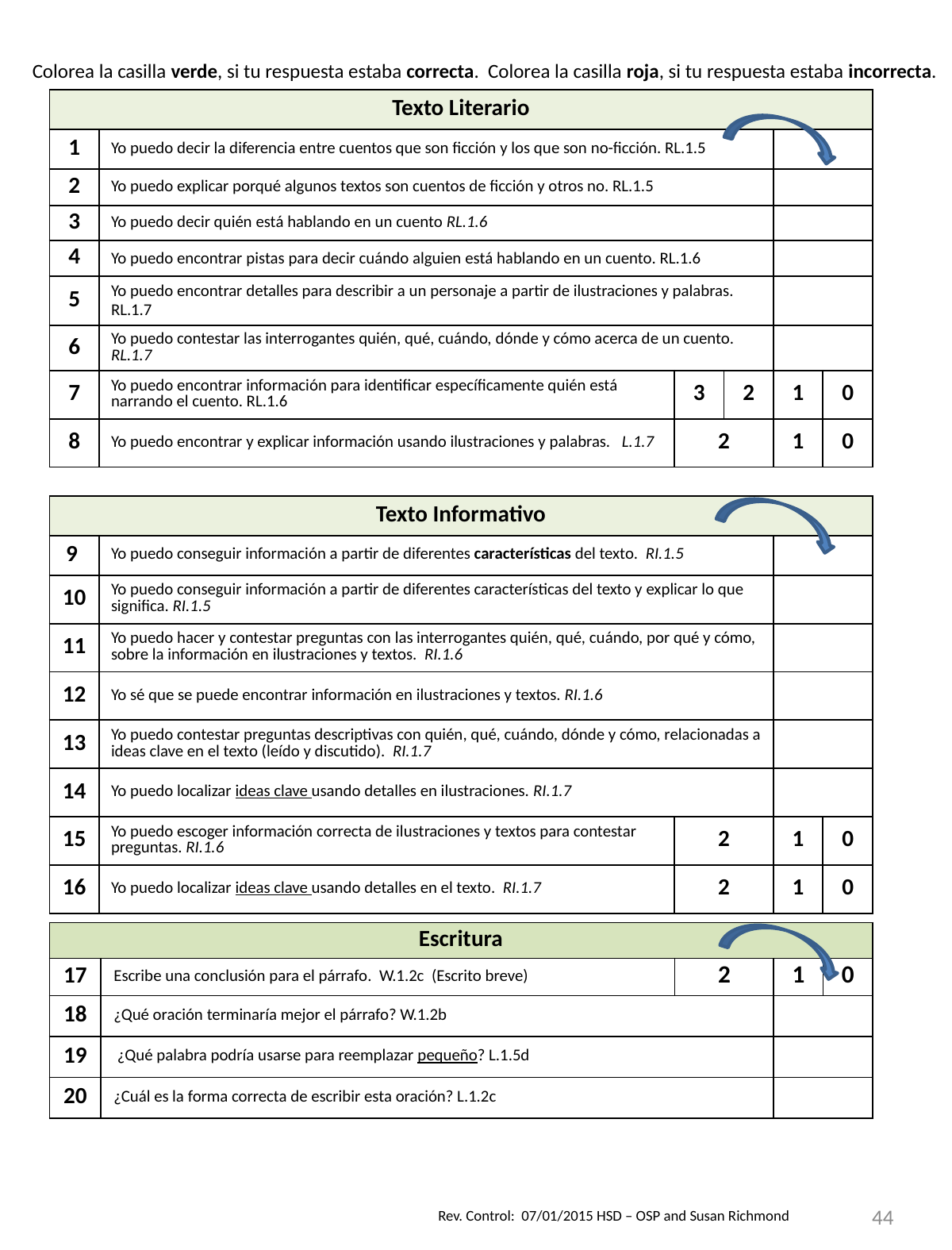

Colorea la casilla verde, si tu respuesta estaba correcta.  Colorea la casilla roja, si tu respuesta estaba incorrecta.
| Texto Literario |  |  |  |  |  |
| --- | --- | --- | --- | --- | --- |
| 1 | Yo puedo decir la diferencia entre cuentos que son ficción y los que son no-ficción. RL.1.5 |  |  |  |  |
| 2 | Yo puedo explicar porqué algunos textos son cuentos de ficción y otros no. RL.1.5 |  |  |  |  |
| 3 | Yo puedo decir quién está hablando en un cuento RL.1.6 |  |  |  |  |
| 4 | Yo puedo encontrar pistas para decir cuándo alguien está hablando en un cuento. RL.1.6 |  |  |  |  |
| 5 | Yo puedo encontrar detalles para describir a un personaje a partir de ilustraciones y palabras. RL.1.7 |  |  |  |  |
| 6 | Yo puedo contestar las interrogantes quién, qué, cuándo, dónde y cómo acerca de un cuento. RL.1.7 |  |  |  |  |
| 7 | Yo puedo encontrar información para identificar específicamente quién está narrando el cuento. RL.1.6 | 3 | 2 | 1 | 0 |
| 8 | Yo puedo encontrar y explicar información usando ilustraciones y palabras. L.1.7 | 2 |  | 1 | 0 |

| Texto Informativo |  |  |  |  |
| --- | --- | --- | --- | --- |
| 9 | Yo puedo conseguir información a partir de diferentes características del texto. RI.1.5 |  |  |  |
| 10 | Yo puedo conseguir información a partir de diferentes características del texto y explicar lo que significa. RI.1.5 |  |  |  |
| 11 | Yo puedo hacer y contestar preguntas con las interrogantes quién, qué, cuándo, por qué y cómo, sobre la información en ilustraciones y textos. RI.1.6 |  |  |  |
| 12 | Yo sé que se puede encontrar información en ilustraciones y textos. RI.1.6 |  |  |  |
| 13 | Yo puedo contestar preguntas descriptivas con quién, qué, cuándo, dónde y cómo, relacionadas a ideas clave en el texto (leído y discutido). RI.1.7 |  |  |  |
| 14 | Yo puedo localizar ideas clave usando detalles en ilustraciones. RI.1.7 |  |  |  |
| 15 | Yo puedo escoger información correcta de ilustraciones y textos para contestar preguntas. RI.1.6 | 2 | 1 | 0 |
| 16 | Yo puedo localizar ideas clave usando detalles en el texto. RI.1.7 | 2 | 1 | 0 |

| Escritura |  |  |  |  |
| --- | --- | --- | --- | --- |
| 17 | Escribe una conclusión para el párrafo. W.1.2c (Escrito breve) | 2 | 1 | 0 |
| 18 | ¿Qué oración terminaría mejor el párrafo? W.1.2b |  |  |  |
| 19 | ¿Qué palabra podría usarse para reemplazar pequeño? L.1.5d |  |  |  |
| 20 | ¿Cuál es la forma correcta de escribir esta oración? L.1.2c |  |  |  |

44